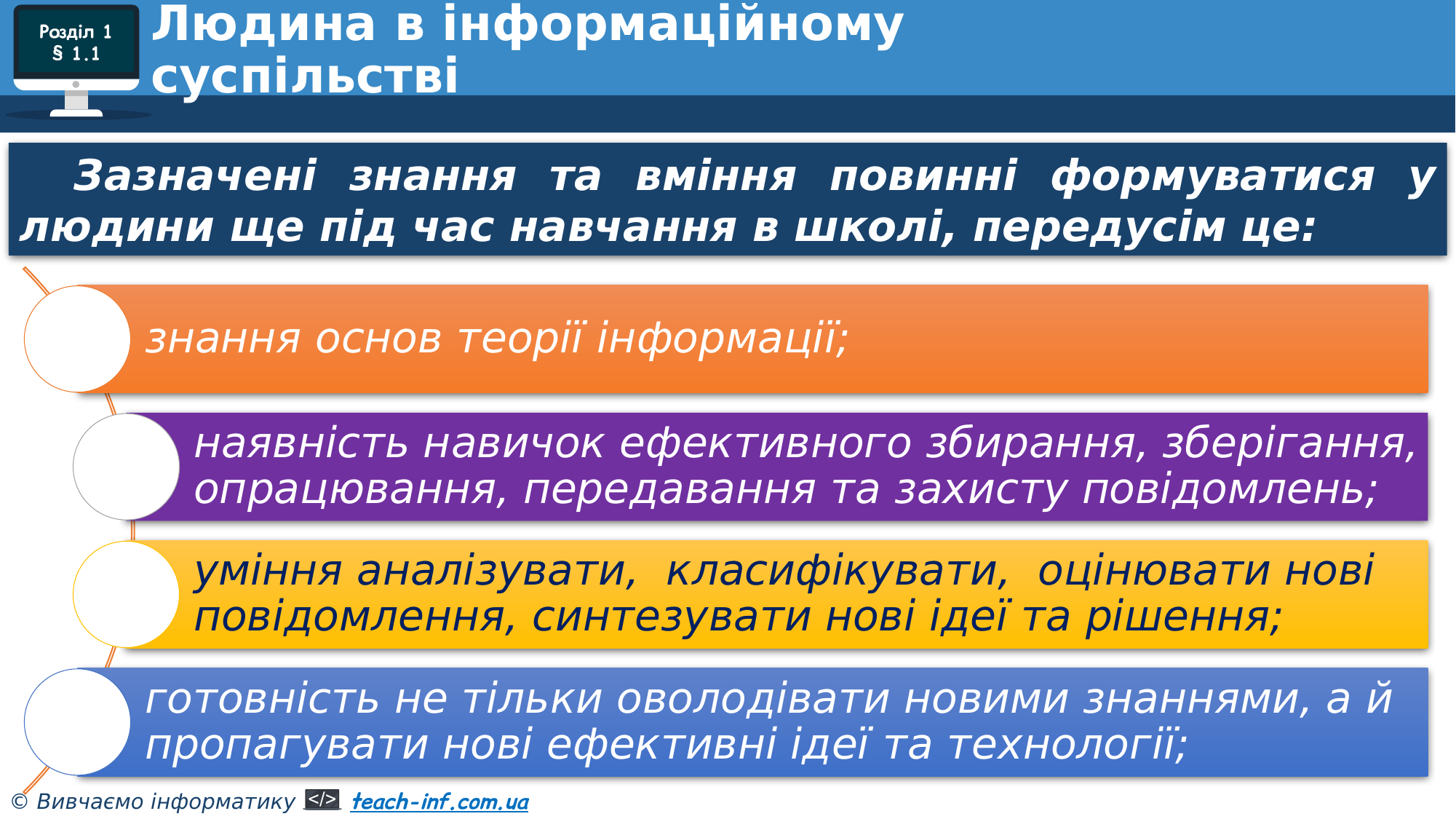

# Людина в інформаційному суспільстві
Зазначені знання та вміння повинні формуватися у людини ще під час навчання в школі, передусім це:
знання основ теорії інформації;
наявність навичок ефективного збирання, зберігання, опрацювання, передавання та захисту повідомлень;
уміння аналізувати,  класифікувати,  оцінювати нові повідомлення, синтезувати нові ідеї та рішення;
готовність не тільки оволодівати новими знаннями, а й пропагувати нові ефективні ідеї та технології;